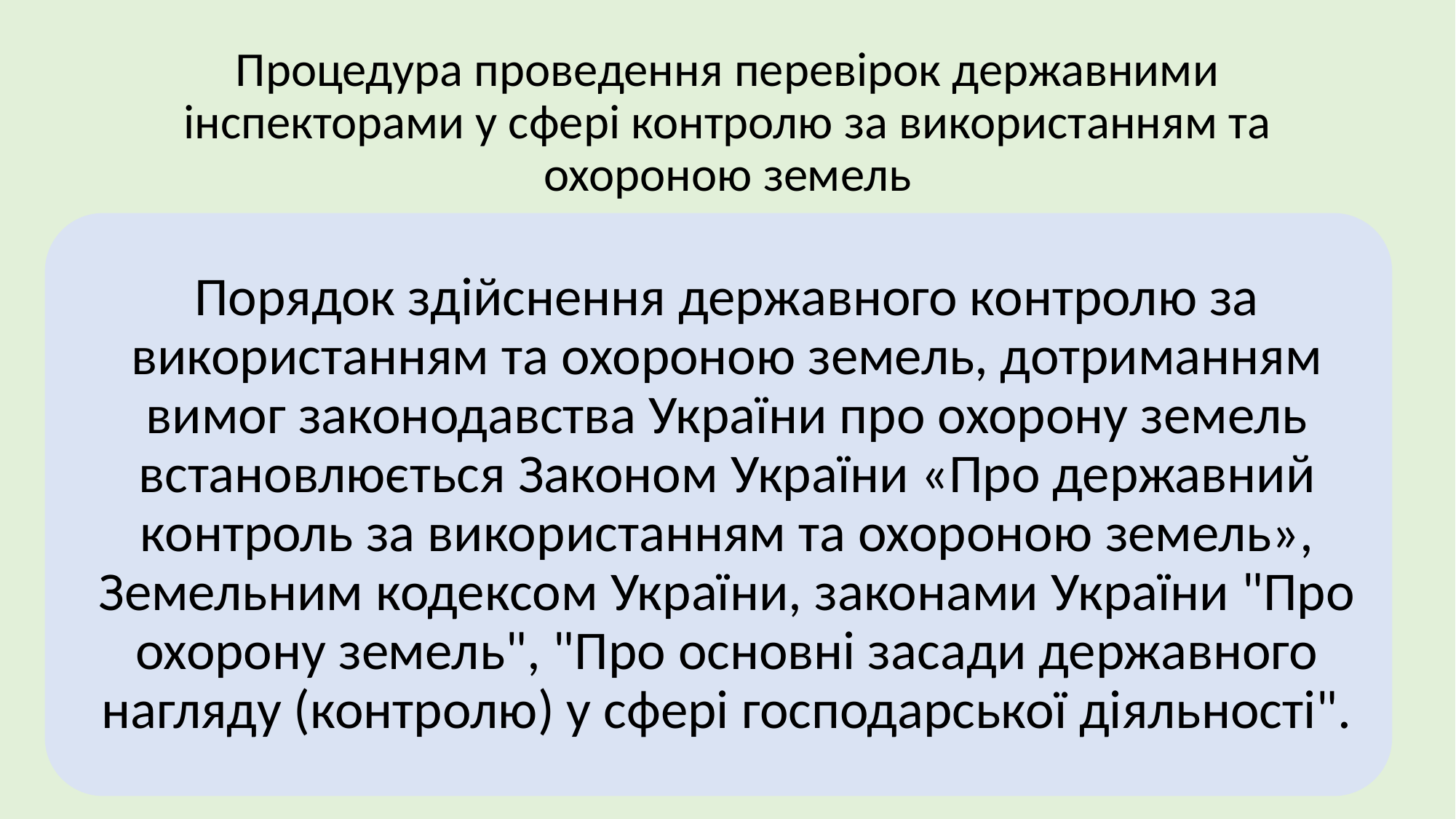

# Процедура проведення перевірок державними інспекторами у сфері контролю за використанням та охороною земель
Порядок здійснення державного контролю за використанням та охороною земель, дотриманням вимог законодавства України про охорону земель встановлюється Законом України «Про державний контроль за використанням та охороною земель», Земельним кодексом України, законами України "Про охорону земель", "Про основні засади державного нагляду (контролю) у сфері господарської діяльності".